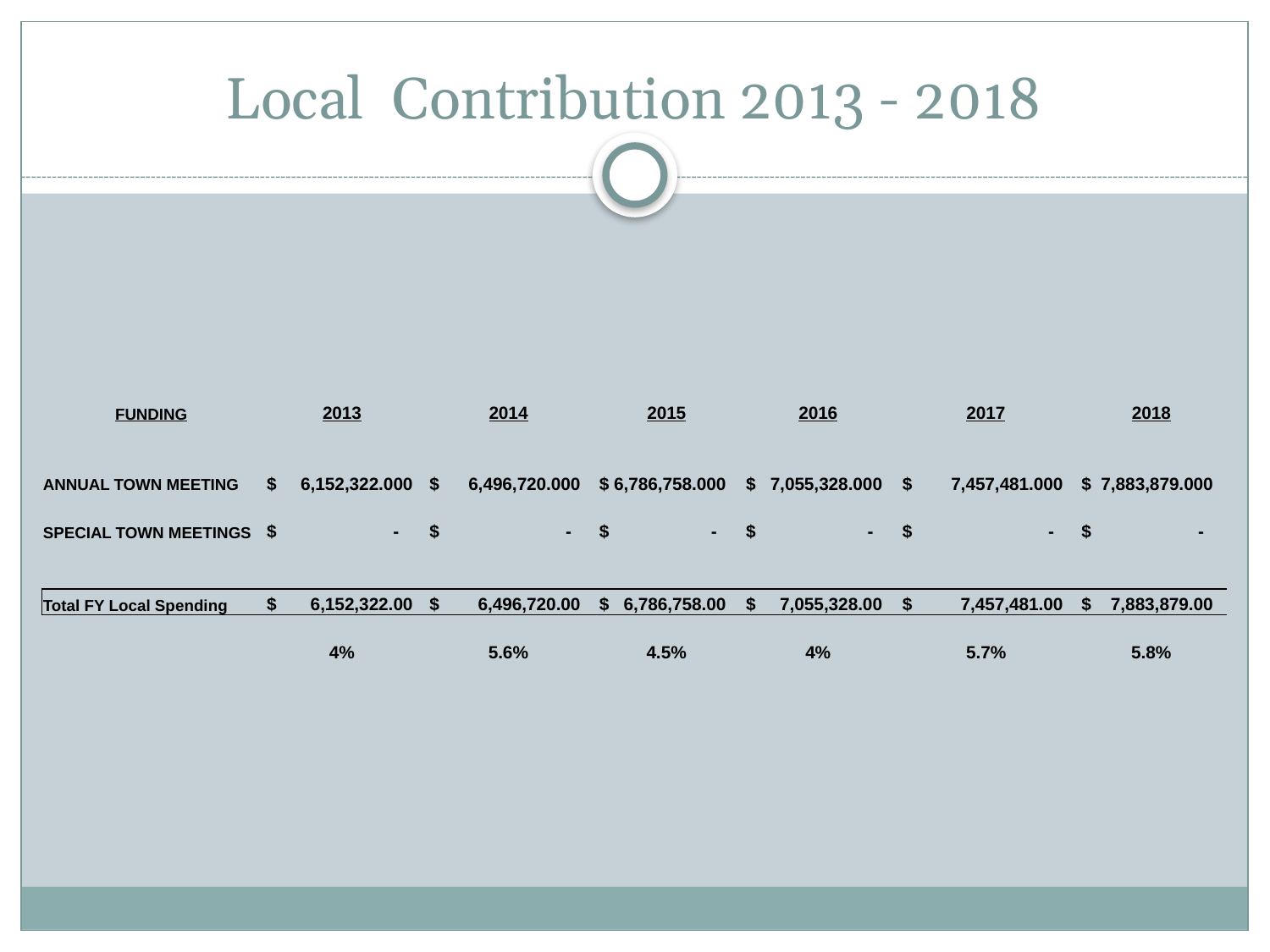

# Local  Contribution 2013 - 2018

| FUNDING | 2013 | 2014 | 2015 | 2016 | 2017 | 2018 |
| --- | --- | --- | --- | --- | --- | --- |
|  |  |  |  |  |  |  |
|  |  |  |  |  |  |  |
| ANNUAL TOWN MEETING | $ 6,152,322.000 | $ 6,496,720.000 | $ 6,786,758.000 | $ 7,055,328.000 | $ 7,457,481.000 | $ 7,883,879.000 |
|  |  |  |  |  |  |  |
| SPECIAL TOWN MEETINGS | $ - | $ - | $ - | $ - | $ - | $ - |
|  |  |  |  |  |  |  |
|  |  |  |  |  |  |  |
| Total FY Local Spending | $ 6,152,322.00 | $ 6,496,720.00 | $ 6,786,758.00 | $ 7,055,328.00 | $ 7,457,481.00 | $ 7,883,879.00 |
|  |  |  |  |  |  |  |
|  | 4% | 5.6% | 4.5% | 4% | 5.7% | 5.8% |